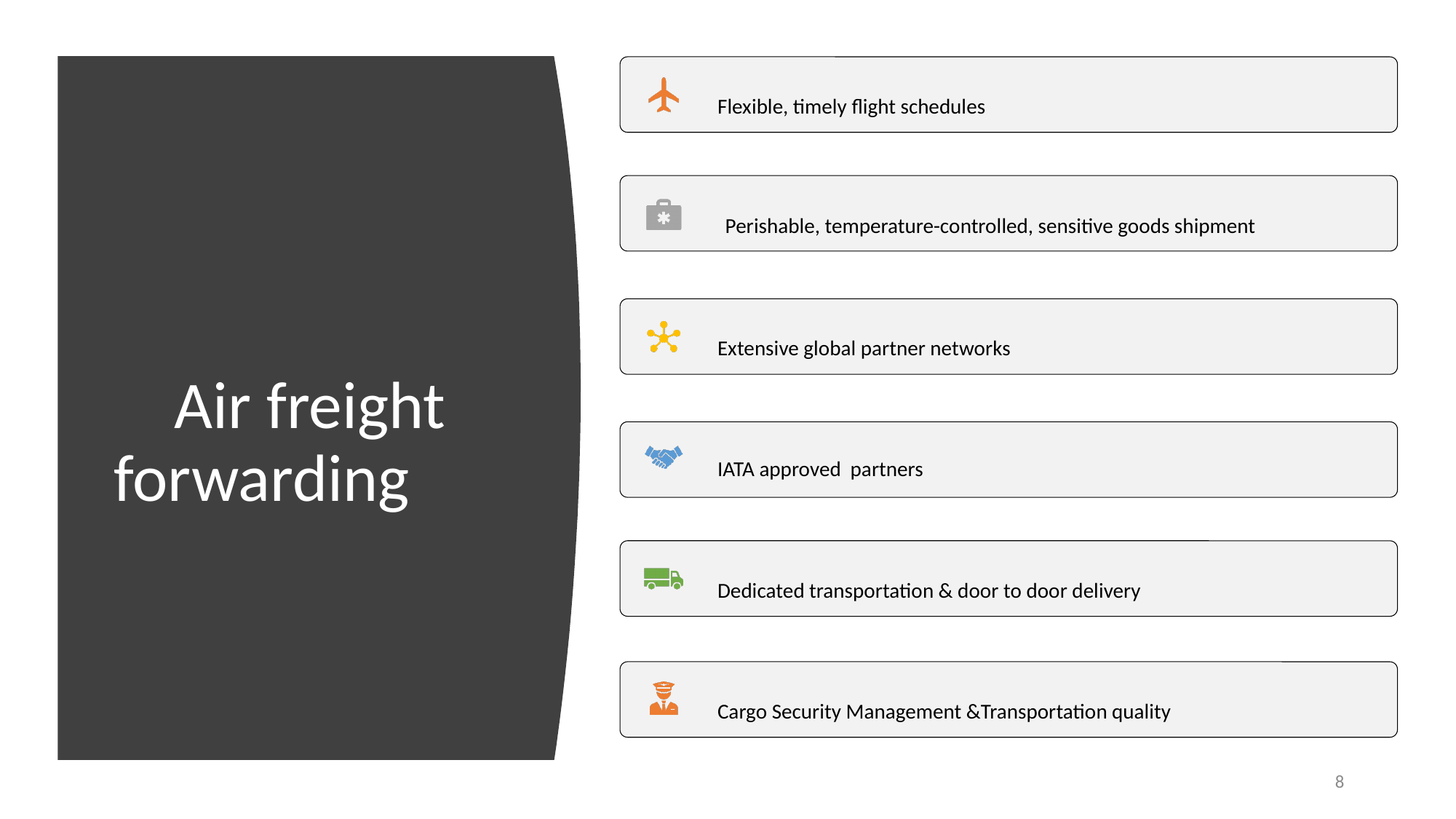

Flexible, timely flight schedules

Extensive global partner networks
IATA approved  partners

Dedicated transportation & door to door delivery

Cargo Security Management &Transportation quality

                              Air freight forwarding

Perishable, temperature-controlled, sensitive goods shipment

8